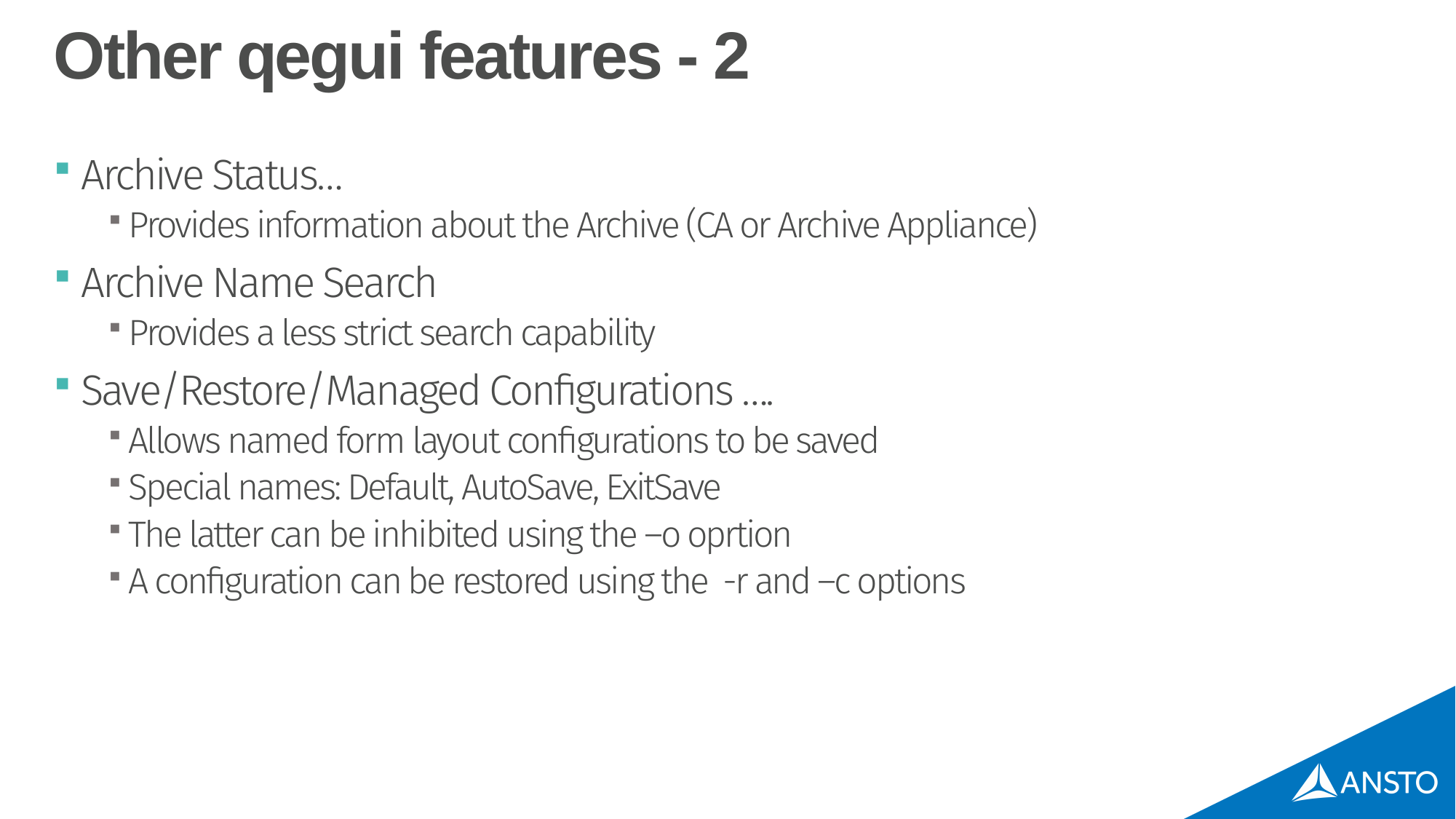

# Other qegui features - 2
Archive Status…
Provides information about the Archive (CA or Archive Appliance)
Archive Name Search
Provides a less strict search capability
Save/Restore/Managed Configurations ….
Allows named form layout configurations to be saved
Special names: Default, AutoSave, ExitSave
The latter can be inhibited using the –o oprtion
A configuration can be restored using the  -r and –c options